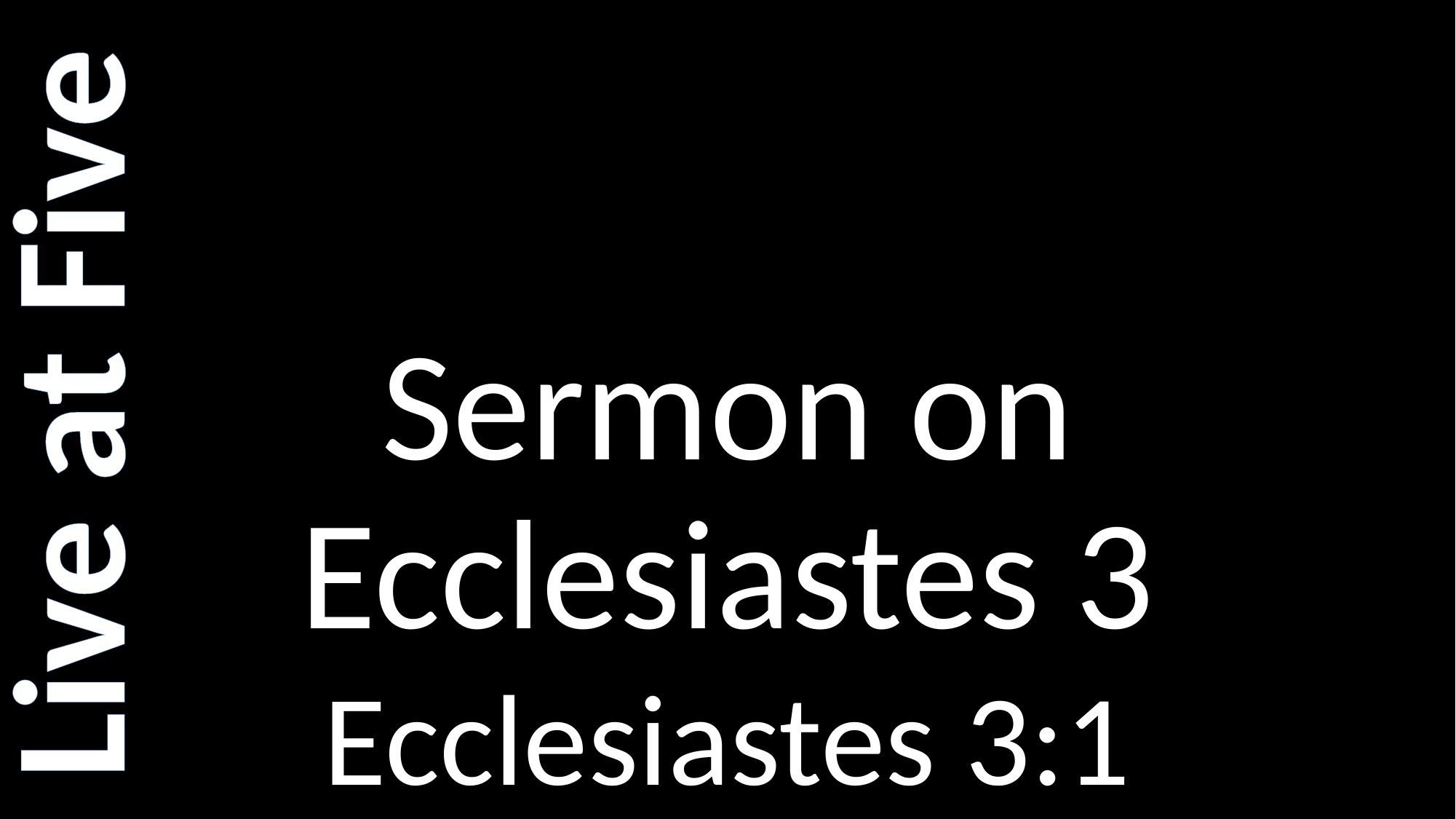

# Sermon on Ecclesiastes 3
Live at Five
Ecclesiastes 3:1